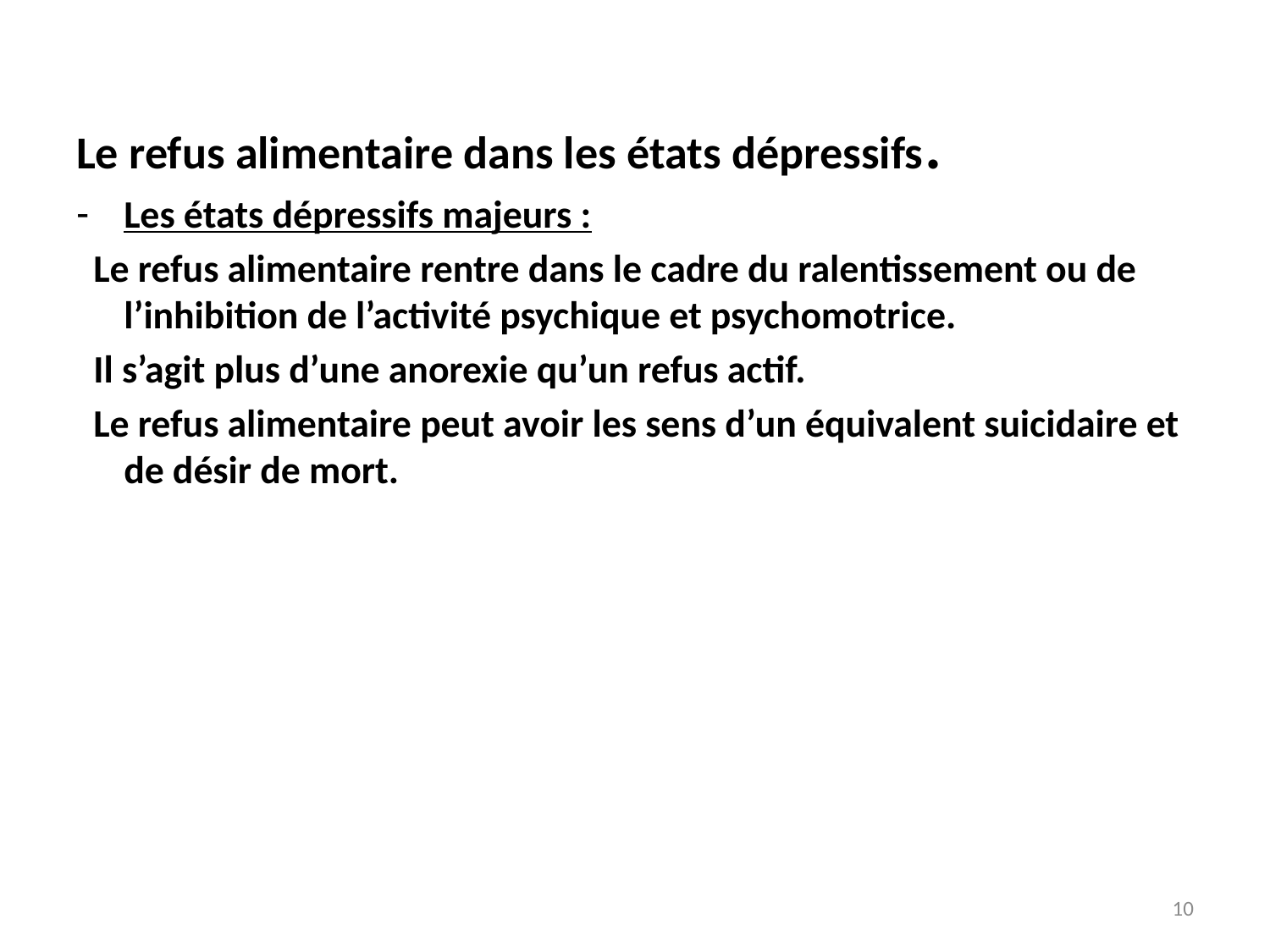

Le refus alimentaire dans les états dépressifs.
Les états dépressifs majeurs :
  Le refus alimentaire rentre dans le cadre du ralentissement ou de l’inhibition de l’activité psychique et psychomotrice.
  Il s’agit plus d’une anorexie qu’un refus actif.
  Le refus alimentaire peut avoir les sens d’un équivalent suicidaire et de désir de mort.

10